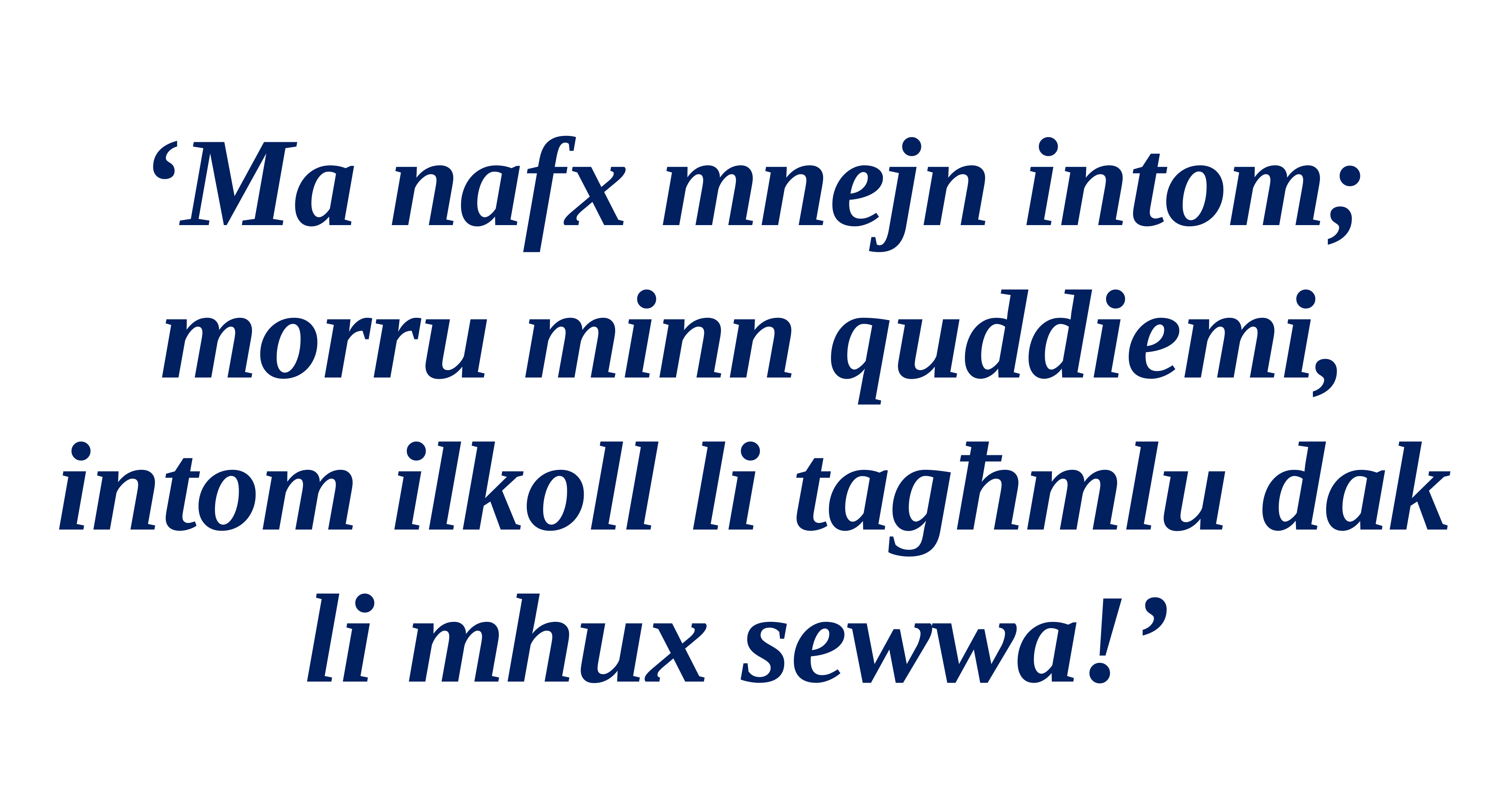

‘Ma nafx mnejn intom; morru minn quddiemi, intom ilkoll li tagħmlu dak li mhux sewwa!’